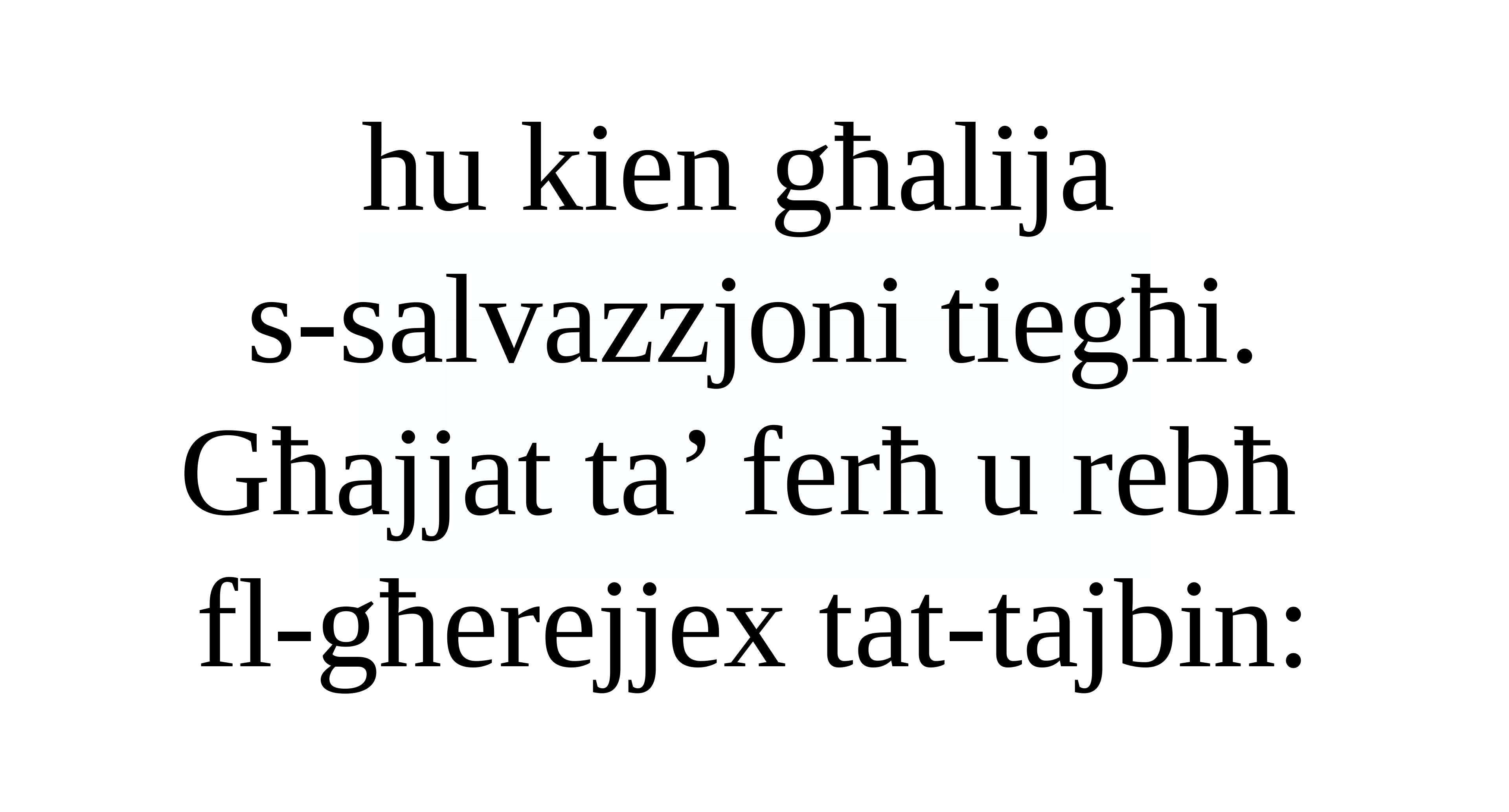

hu kien għalija
s-salvazzjoni tiegħi.
Għajjat ta’ ferħ u rebħ
fl-għerejjex tat-tajbin: